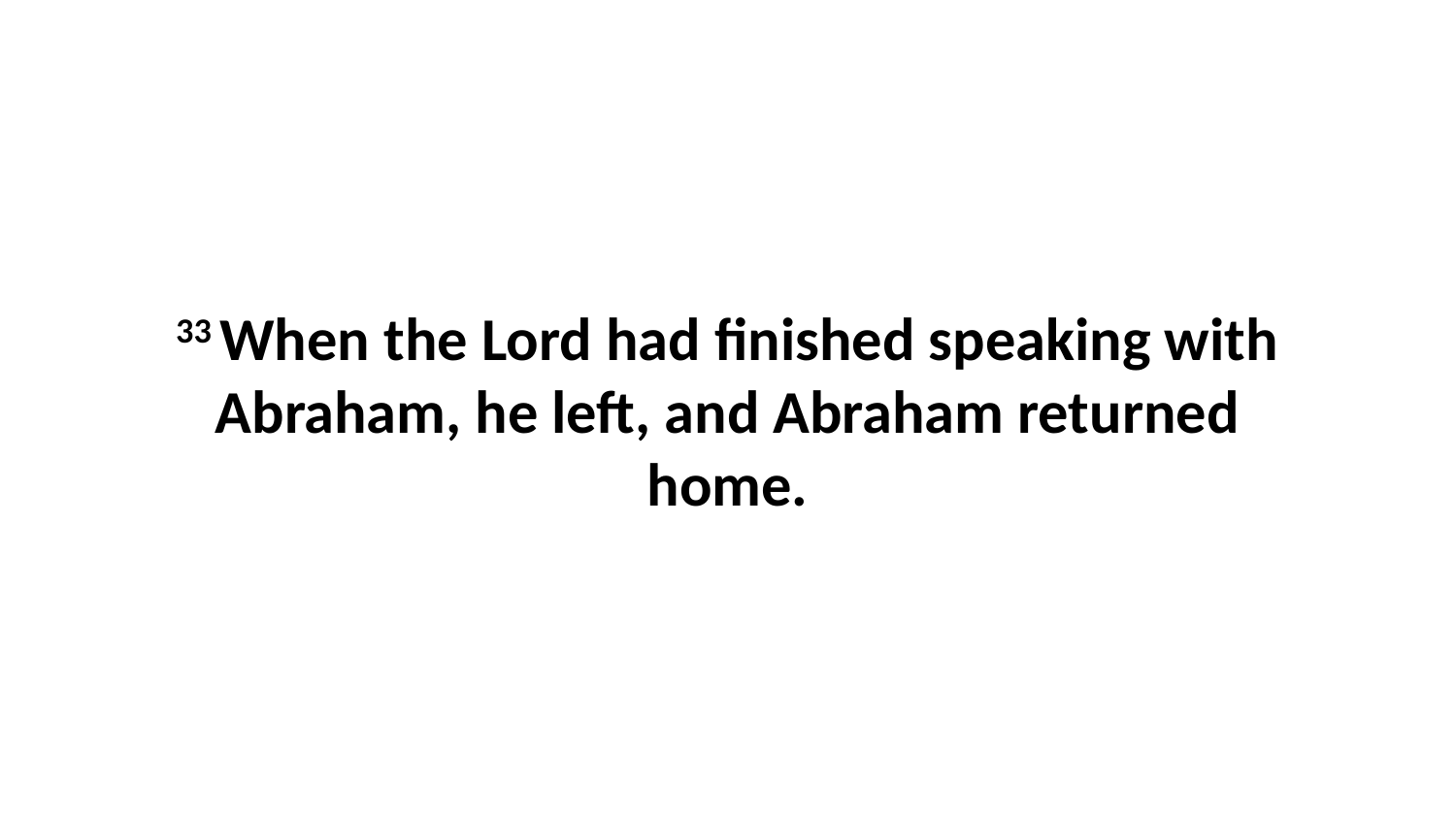

33 When the Lord had finished speaking with Abraham, he left, and Abraham returned home.